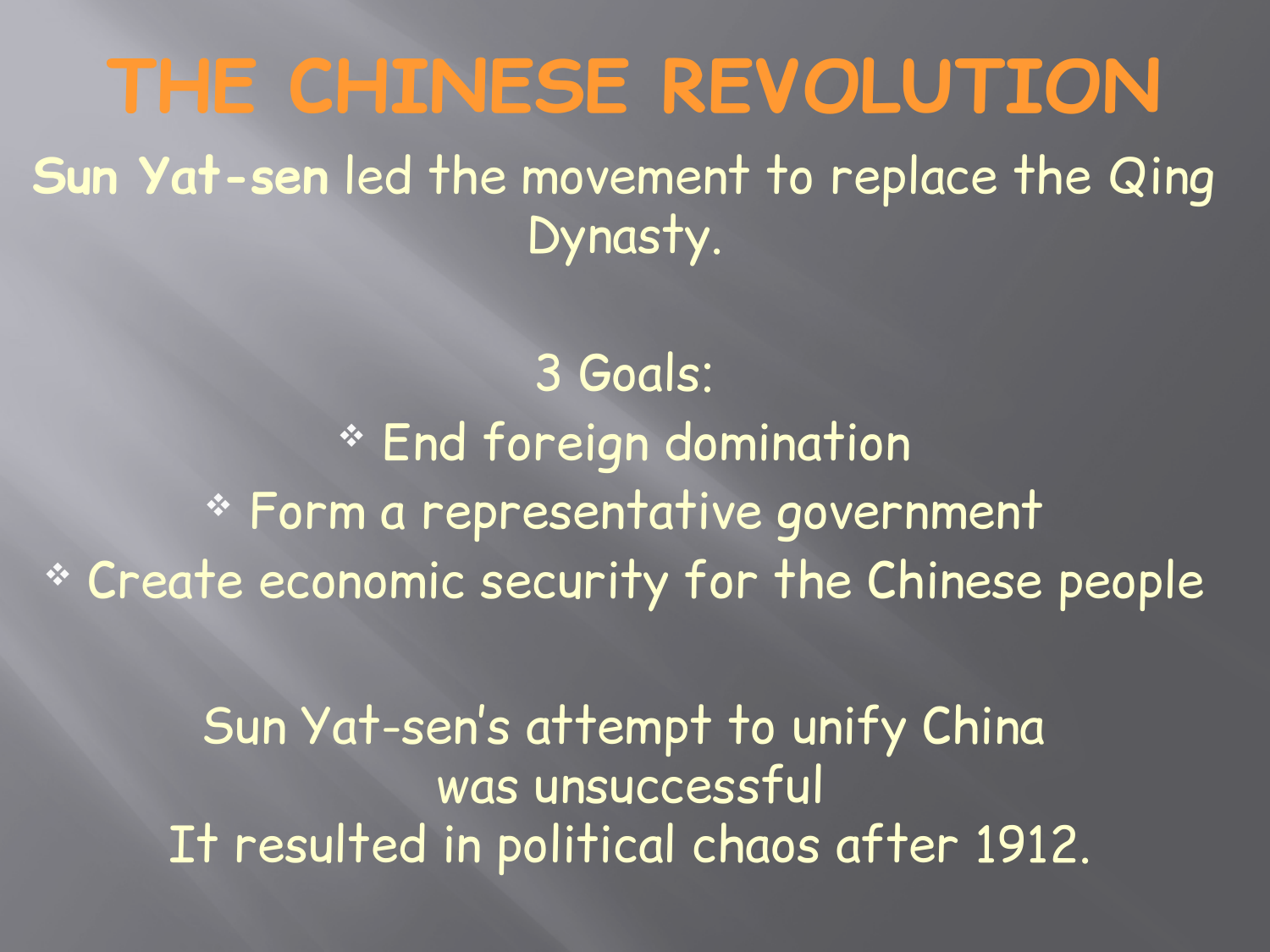

# The Chinese Revolution
Sun Yat-sen led the movement to replace the Qing Dynasty.

3 Goals:
 End foreign domination
 Form a representative government
 Create economic security for the Chinese people
Sun Yat-sen’s attempt to unify China
was unsuccessful
It resulted in political chaos after 1912.